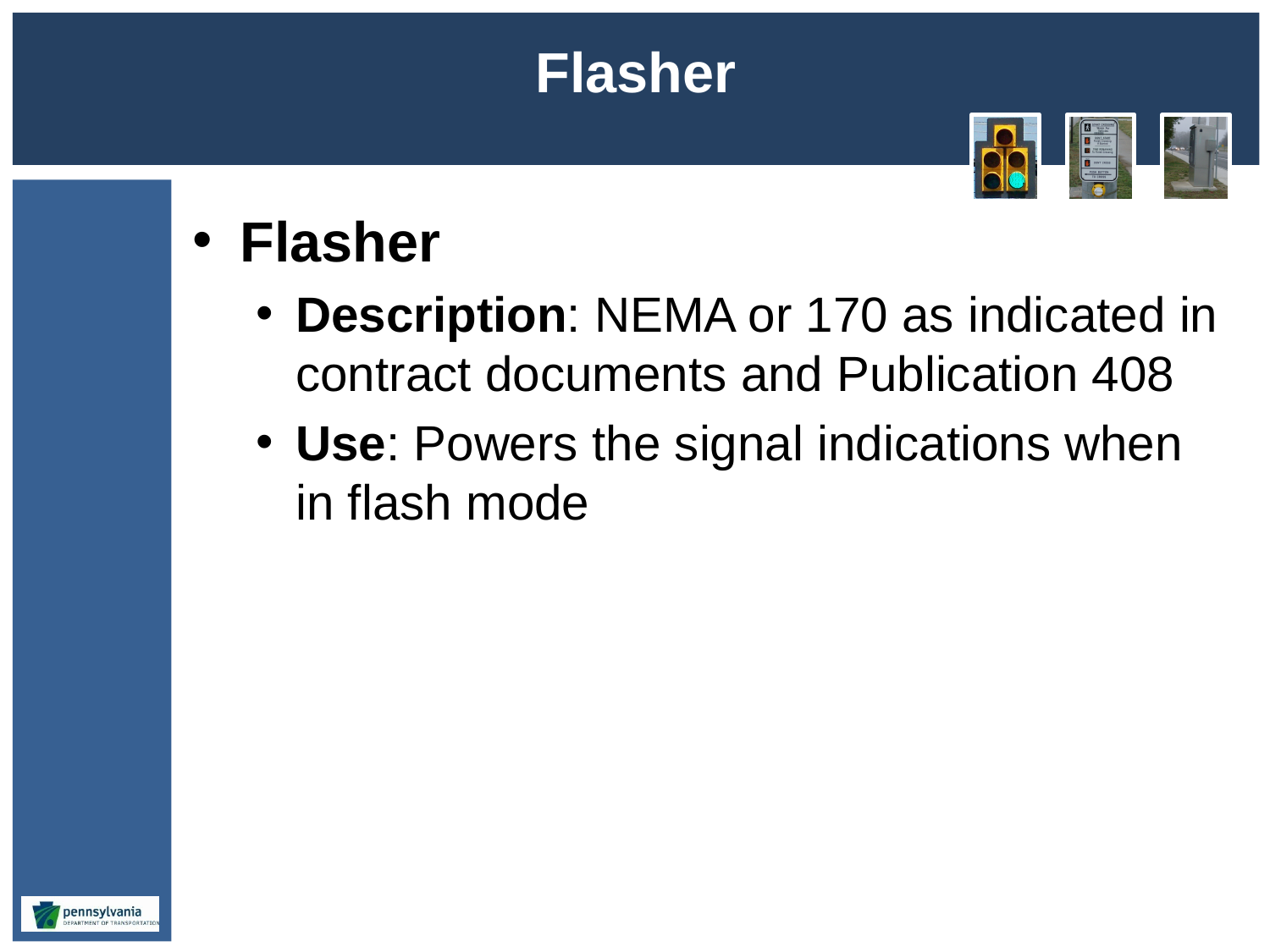

# Flasher
Flasher
Description: NEMA or 170 as indicated in contract documents and Publication 408
Use: Powers the signal indications when in flash mode